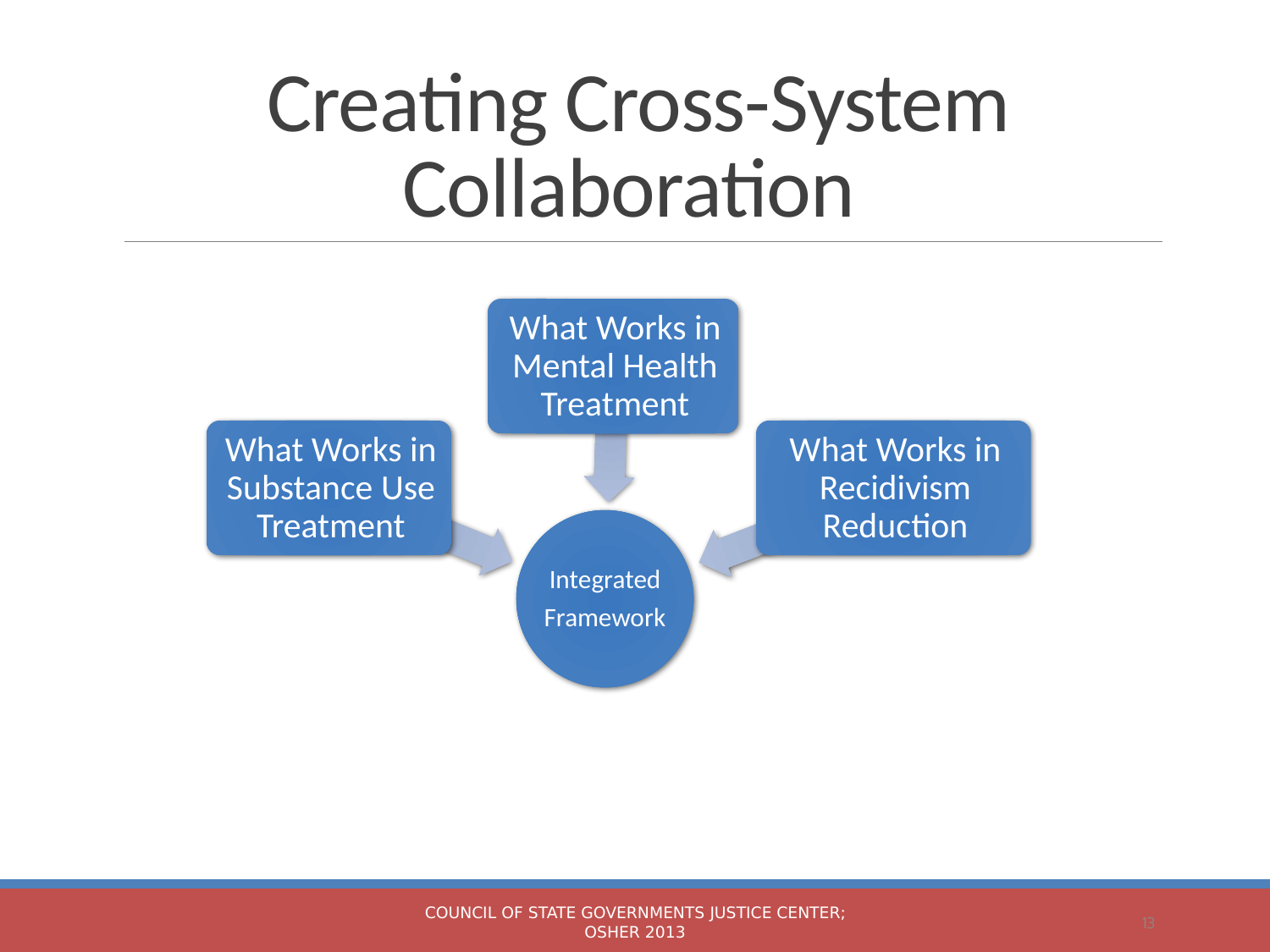

# Creating Cross-System Collaboration
Integrated
Framework
What Works in Substance Use Treatment
What Works in Mental Health Treatment
What Works in Recidivism Reduction
Council of State Governments Justice Center; Osher 2013
13